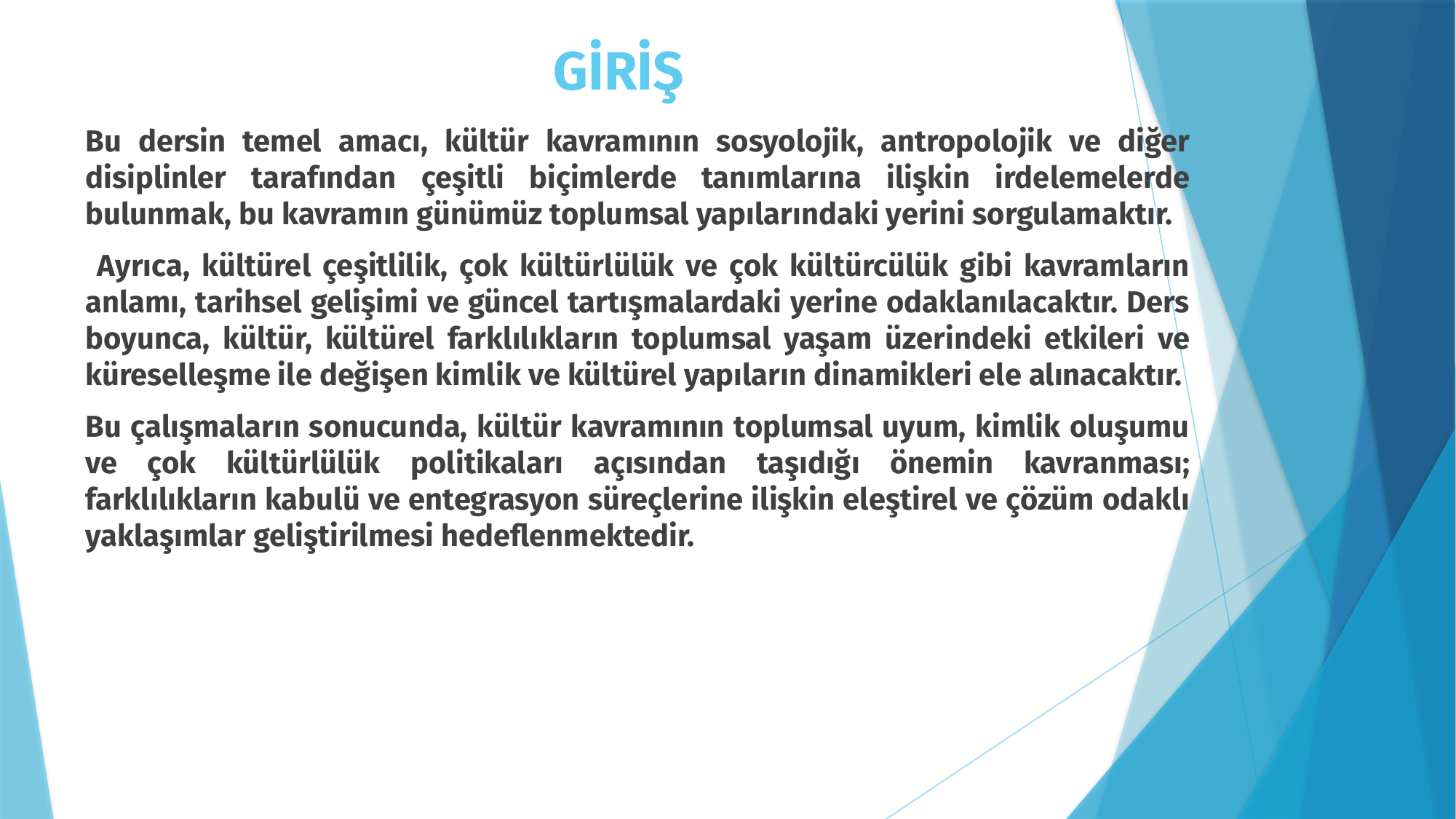

# GİRİŞ
Bu dersin temel amacı, kültür kavramının sosyolojik, antropolojik ve diğer disiplinler tarafından çeşitli biçimlerde tanımlarına ilişkin irdelemelerde bulunmak, bu kavramın günümüz toplumsal yapılarındaki yerini sorgulamaktır.
 Ayrıca, kültürel çeşitlilik, çok kültürlülük ve çok kültürcülük gibi kavramların anlamı, tarihsel gelişimi ve güncel tartışmalardaki yerine odaklanılacaktır. Ders boyunca, kültür, kültürel farklılıkların toplumsal yaşam üzerindeki etkileri ve küreselleşme ile değişen kimlik ve kültürel yapıların dinamikleri ele alınacaktır.
Bu çalışmaların sonucunda, kültür kavramının toplumsal uyum, kimlik oluşumu ve çok kültürlülük politikaları açısından taşıdığı önemin kavranması; farklılıkların kabulü ve entegrasyon süreçlerine ilişkin eleştirel ve çözüm odaklı yaklaşımlar geliştirilmesi hedeflenmektedir.